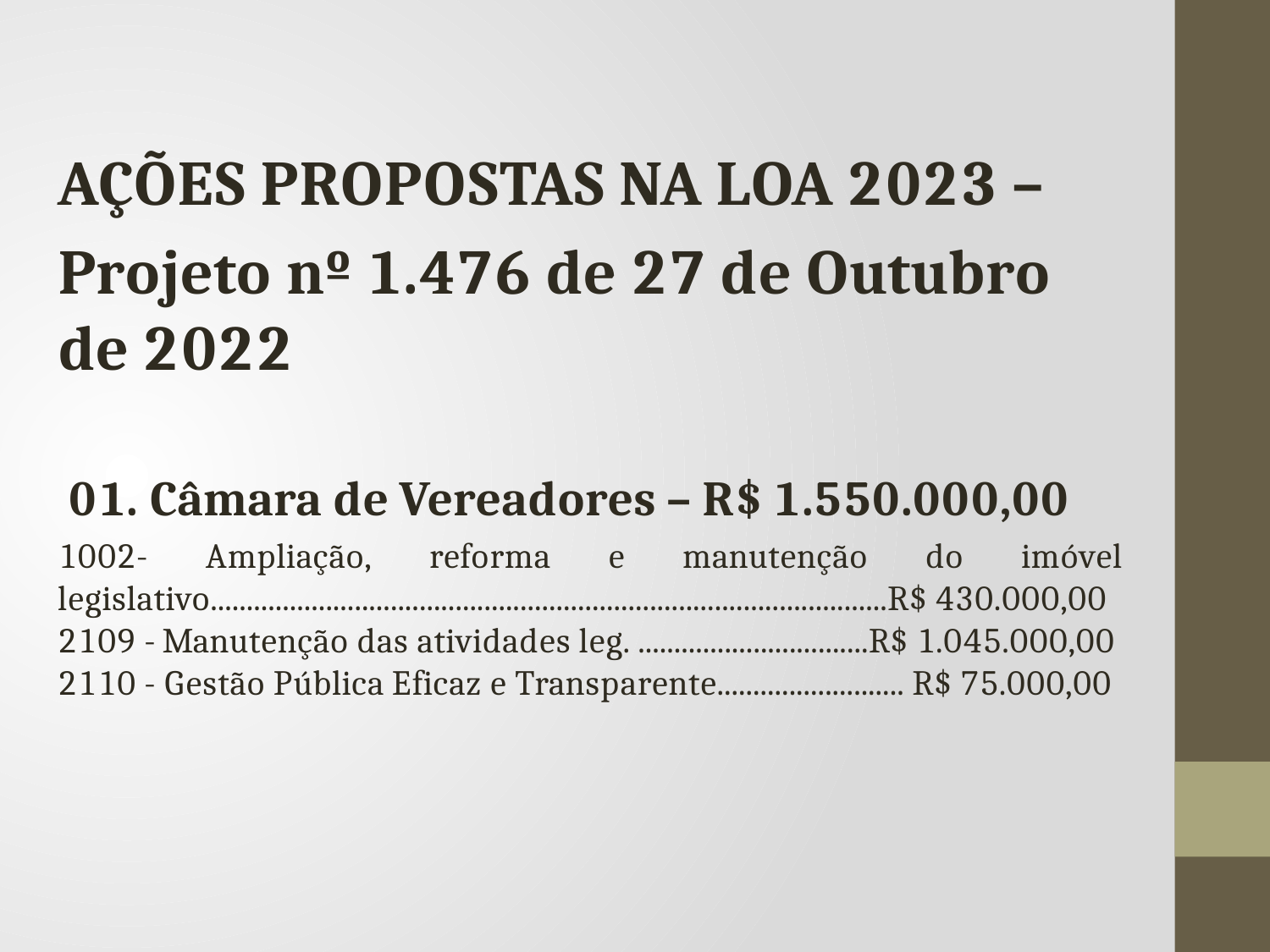

AÇÕES PROPOSTAS NA LOA 2023 –
Projeto nº 1.476 de 27 de Outubro de 2022

 01. Câmara de Vereadores – R$ 1.550.000,00
1002- Ampliação, reforma e manutenção do imóvel legislativo..............................................................................................R$ 430.000,00
2109 - Manutenção das atividades leg. ................................R$ 1.045.000,00
2110 - Gestão Pública Eficaz e Transparente.......................... R$ 75.000,00